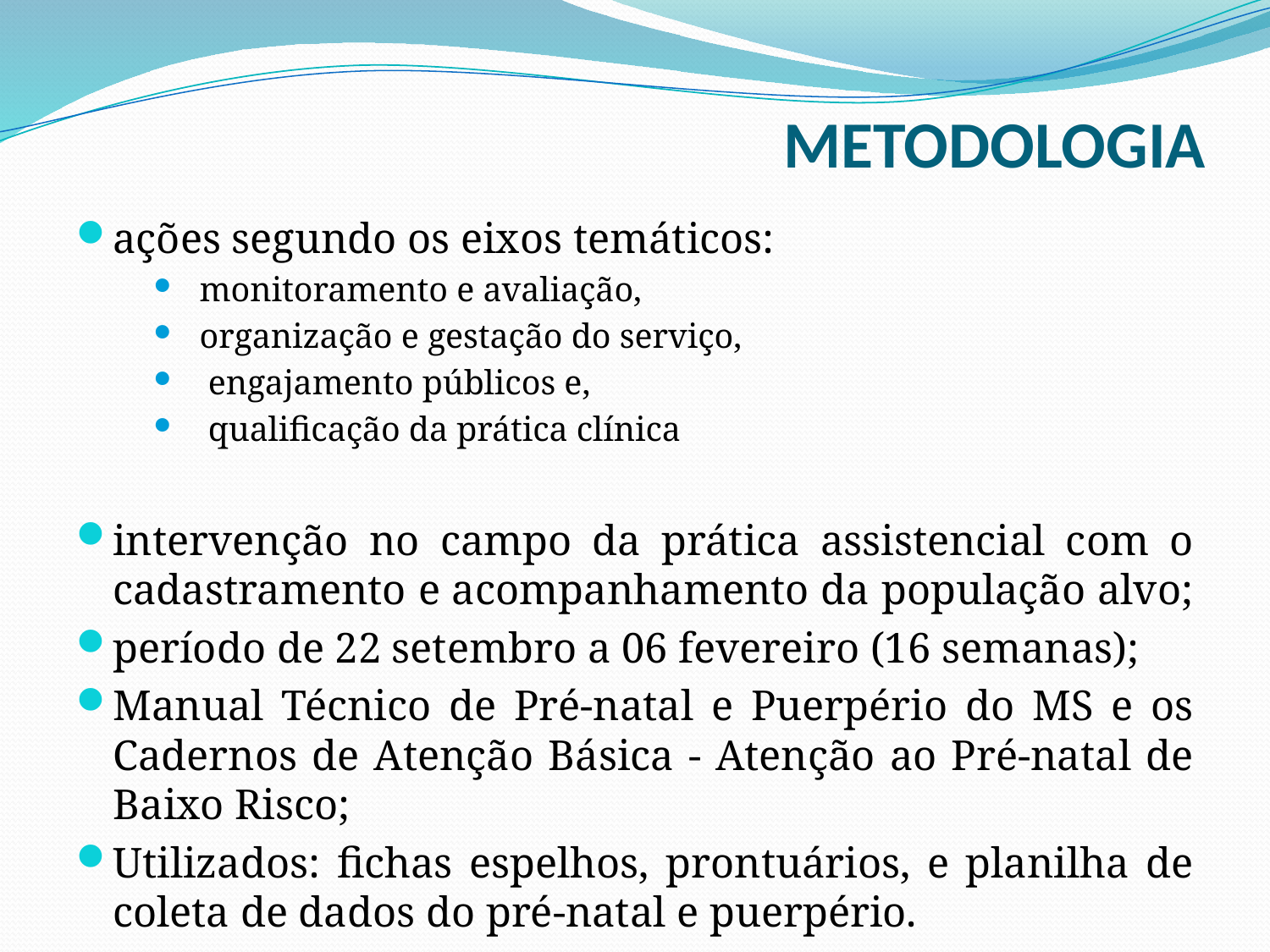

# METODOLOGIA
ações segundo os eixos temáticos:
monitoramento e avaliação,
organização e gestação do serviço,
 engajamento públicos e,
 qualificação da prática clínica

intervenção no campo da prática assistencial com o cadastramento e acompanhamento da população alvo;
período de 22 setembro a 06 fevereiro (16 semanas);
Manual Técnico de Pré-natal e Puerpério do MS e os Cadernos de Atenção Básica - Atenção ao Pré-natal de Baixo Risco;
Utilizados: fichas espelhos, prontuários, e planilha de coleta de dados do pré-natal e puerpério.